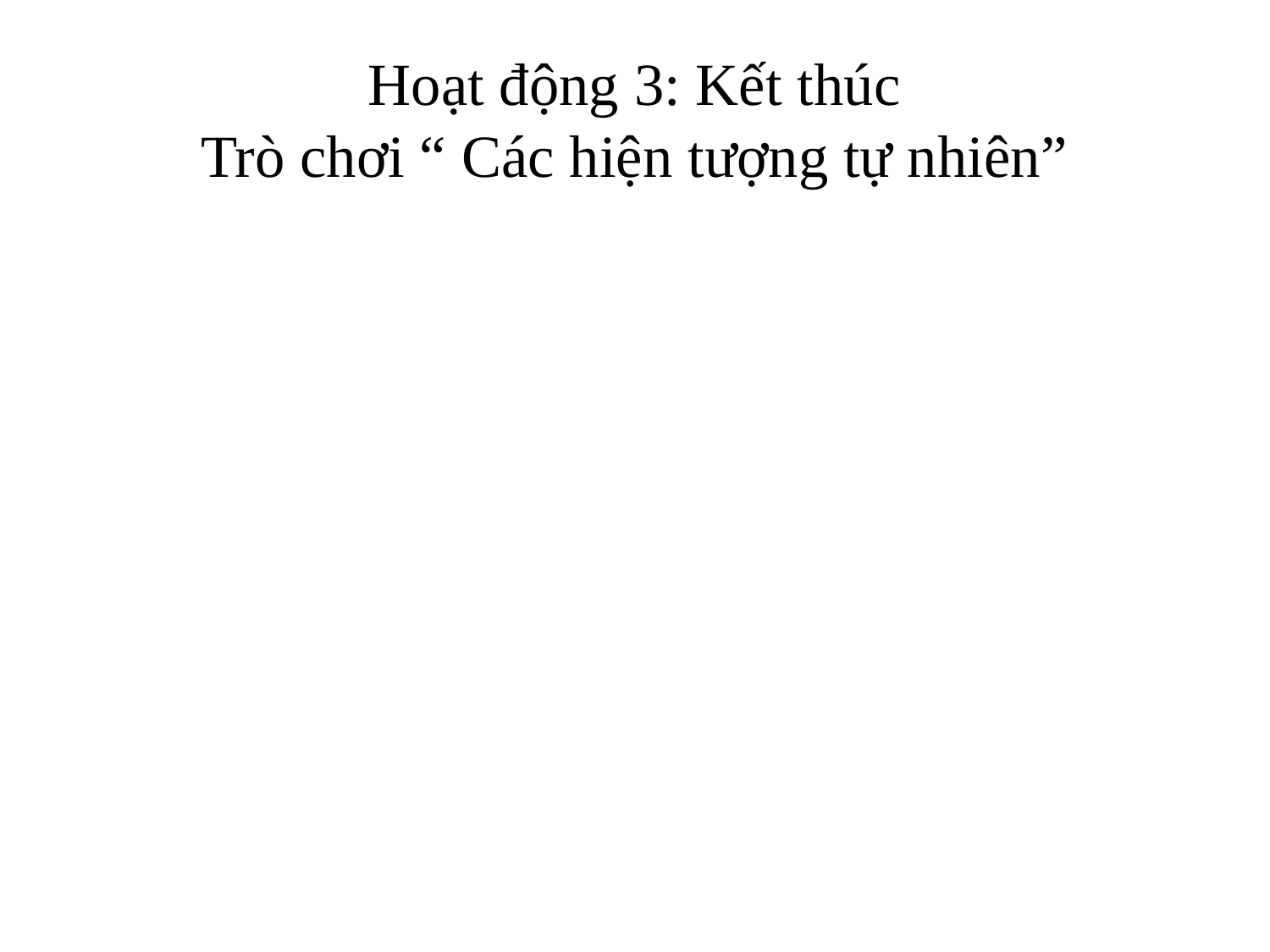

# Hoạt động 3: Kết thúc Trò chơi “ Các hiện tượng tự nhiên”